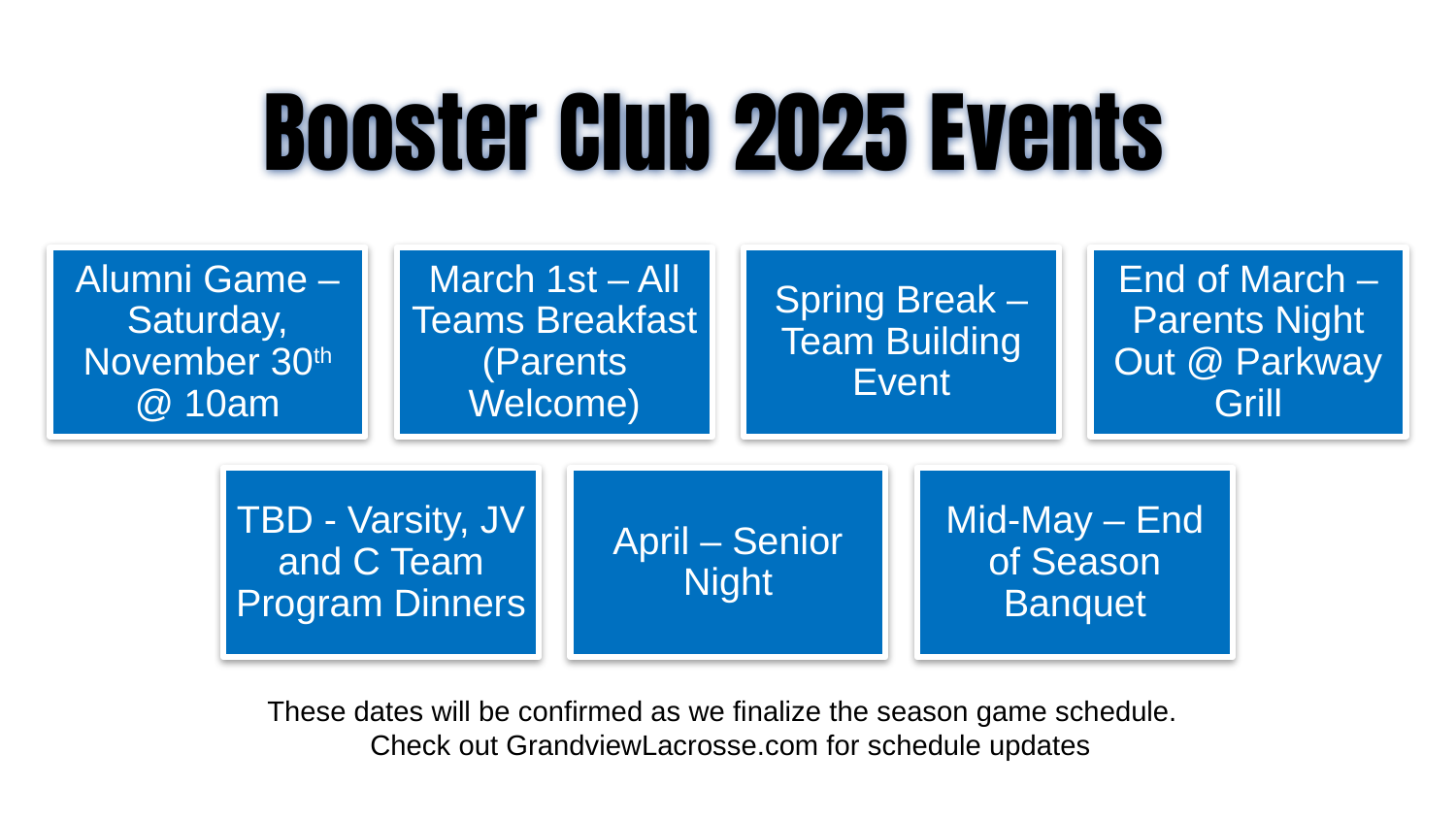

Booster Club 2025 Events
Alumni Game – Saturday, November 30th @ 10am
March 1st – All Teams Breakfast (Parents Welcome)
Spring Break – Team Building Event
End of March – Parents Night Out @ Parkway Grill
TBD - Varsity, JV and C Team Program Dinners
April – Senior Night
Mid-May – End of Season Banquet
These dates will be confirmed as we finalize the season game schedule.
Check out GrandviewLacrosse.com for schedule updates